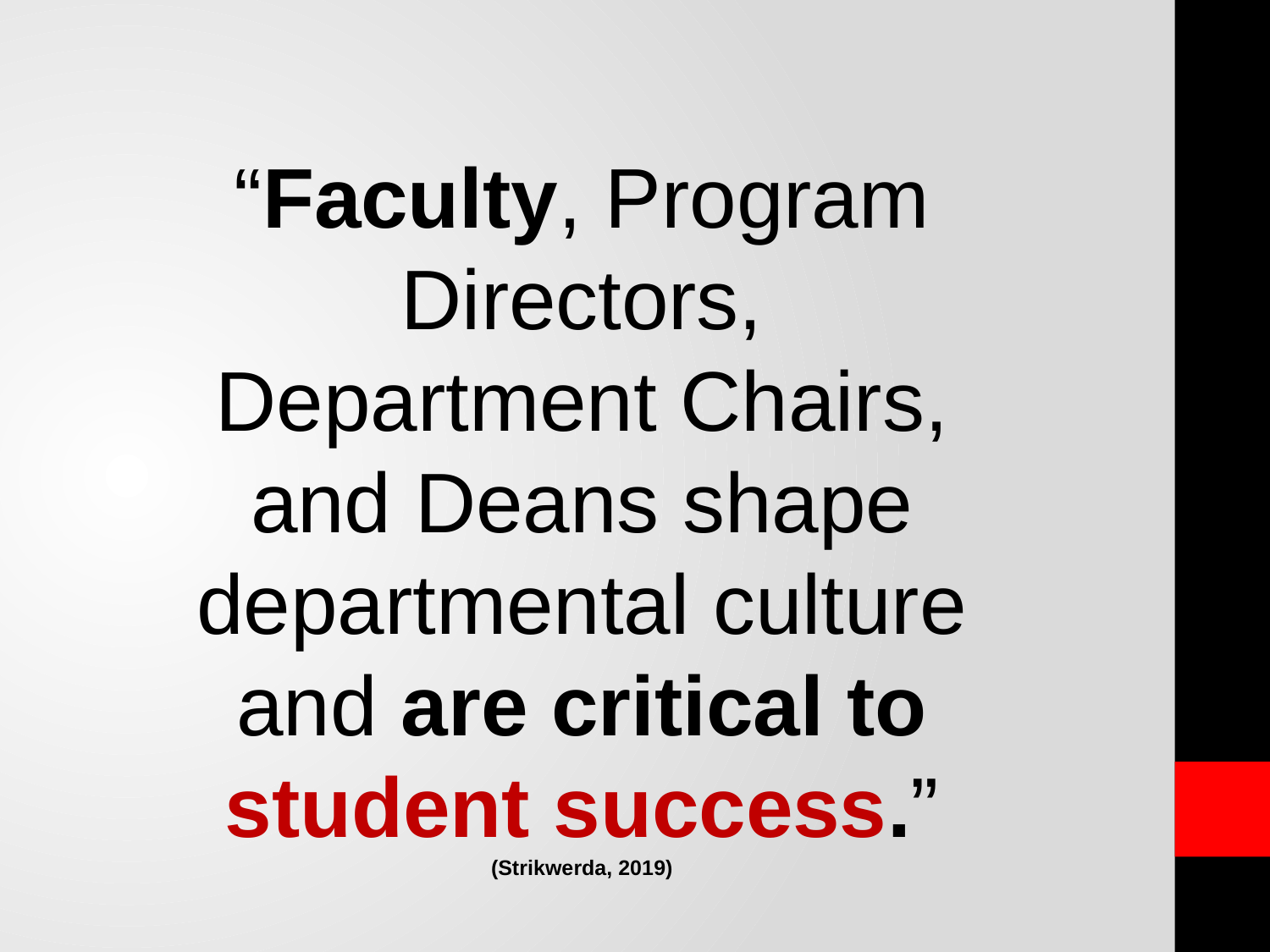

“Faculty, Program Directors, Department Chairs, and Deans shape departmental culture and are critical to student success.” (Strikwerda, 2019)